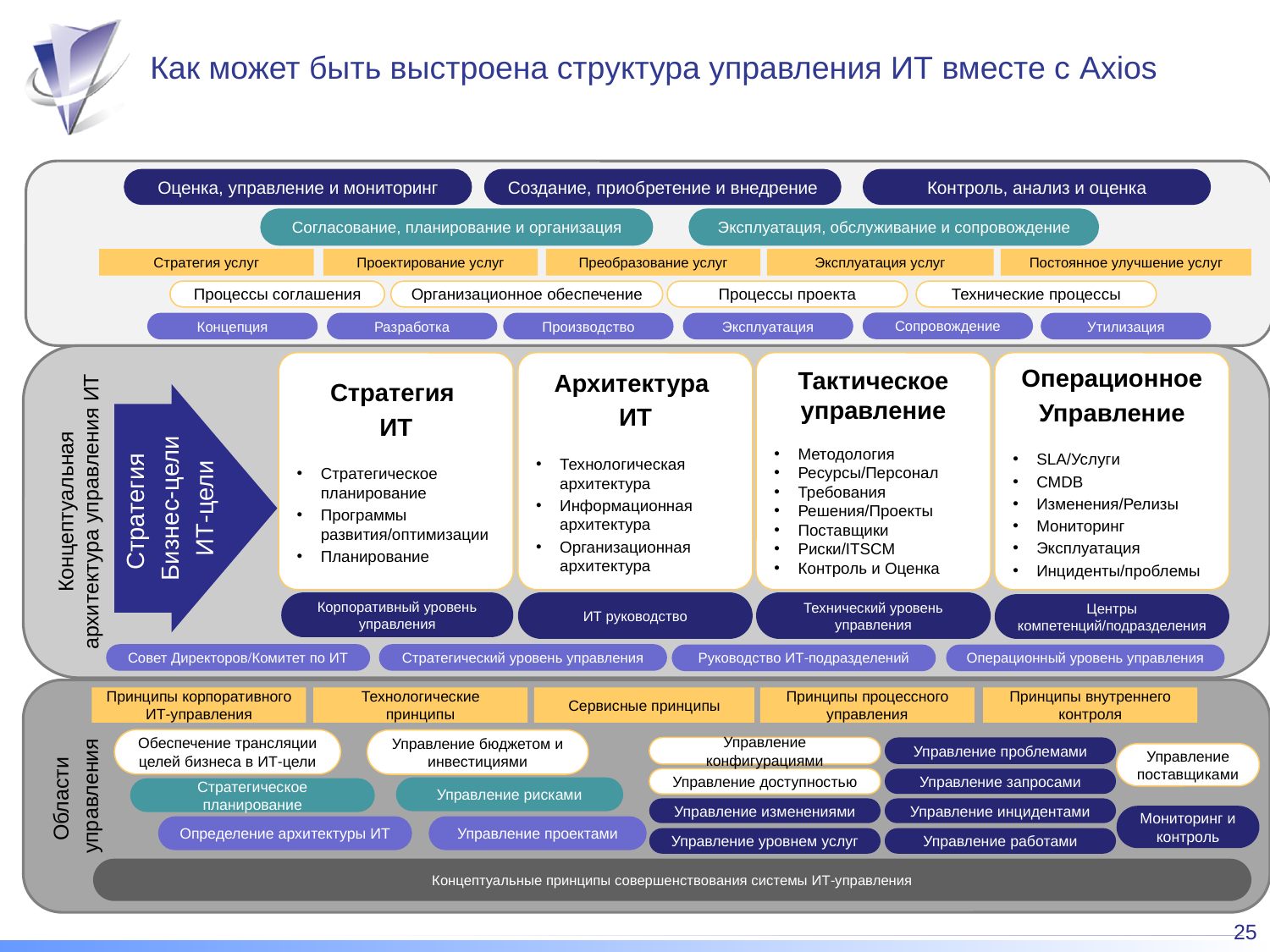

# Как может быть выстроена структура управления ИТ вместе с Axios

Оценка, управление и мониторинг
Создание, приобретение и внедрение
Контроль, анализ и оценка
Согласование, планирование и организация
Эксплуатация, обслуживание и сопровождение
Стратегия услуг
Проектирование услуг
Преобразование услуг
Эксплуатация услуг
Постоянное улучшение услуг
Процессы соглашения
Организационное обеспечение
Процессы проекта
Технические процессы
Сопровождение
Концепция
Разработка
Производство
Эксплуатация
Утилизация
Концептуальная архитектура управления ИТ
Стратегия
ИТ

Стратегическое планирование
Программы развития/оптимизации
Планирование
Архитектура
ИТ

Технологическая архитектура
Информационная архитектура
Организационная архитектура
Тактическое управление

Методология
Ресурсы/Персонал
Требования
Решения/Проекты
Поставщики
Риски/ITSCM
Контроль и Оценка
Операционное
Управление

SLA/Услуги
CMDB
Изменения/Релизы
Мониторинг
Эксплуатация
Инциденты/проблемы

Стратегия
Бизнес-цели
ИТ-цели
ИТ руководство
Корпоративный уровень управления
Технический уровень управления
Центры компетенций/подразделения
Совет Директоров/Комитет по ИТ
Стратегический уровень управления
Руководство ИТ-подразделений
Операционный уровень управления
Области
управления
Принципы корпоративного ИТ-управления
Технологические принципы
Сервисные принципы
Принципы процессного управления
Принципы внутреннего контроля
Обеспечение трансляции целей бизнеса в ИТ-цели
Управление бюджетом и инвестициями
Управление конфигурациями
Управление проблемами
Управление поставщиками
Управление доступностью
Управление запросами
Управление рисками
Стратегическое планирование
Управление изменениями
Управление инцидентами
Мониторинг и контроль
Определение архитектуры ИТ
Управление проектами
Управление уровнем услуг
Управление работами
Концептуальные принципы совершенствования системы ИТ-управления